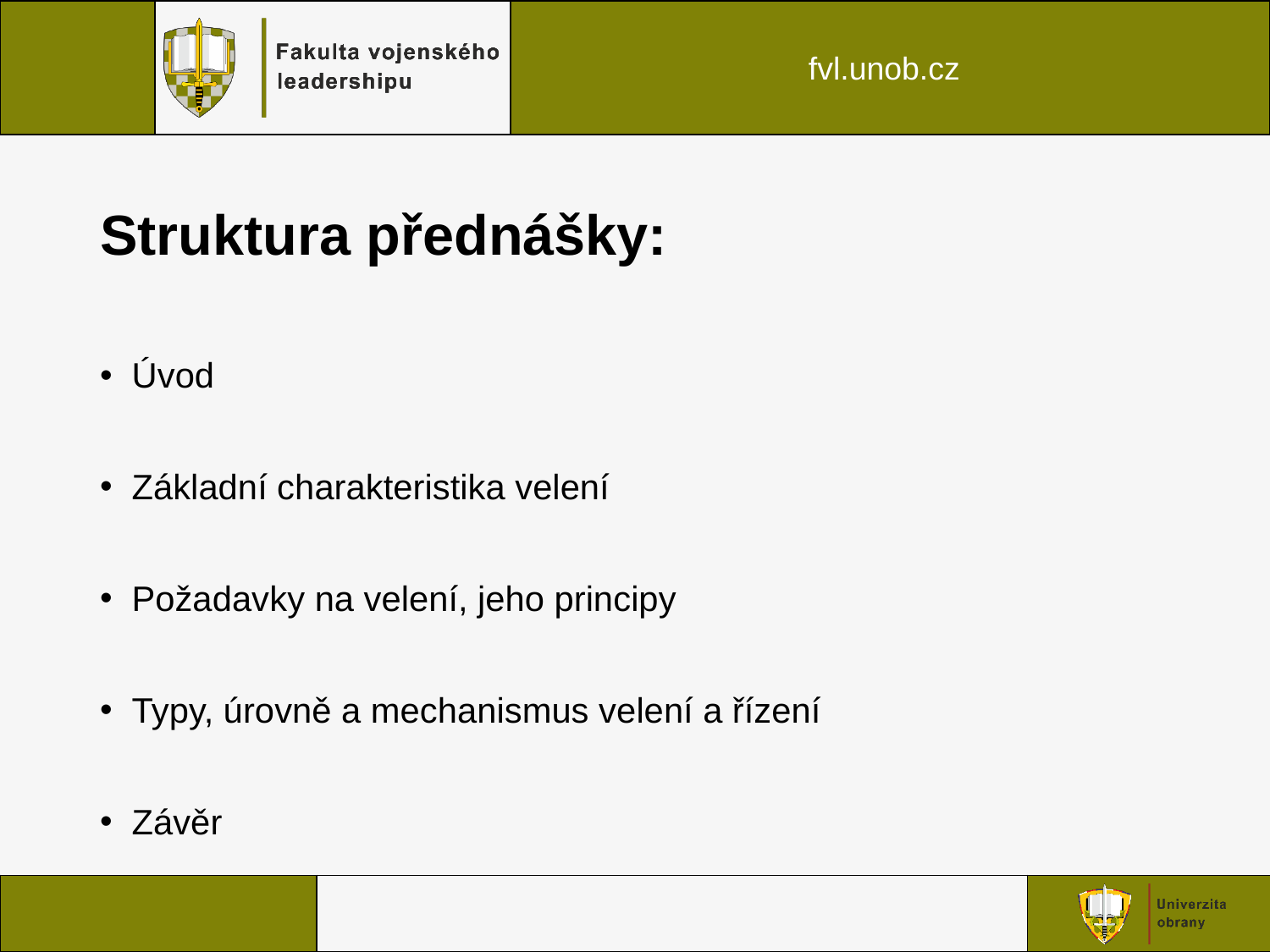

# Struktura přednášky:
Úvod

Základní charakteristika velení

Požadavky na velení, jeho principy

Typy, úrovně a mechanismus velení a řízení

Závěr